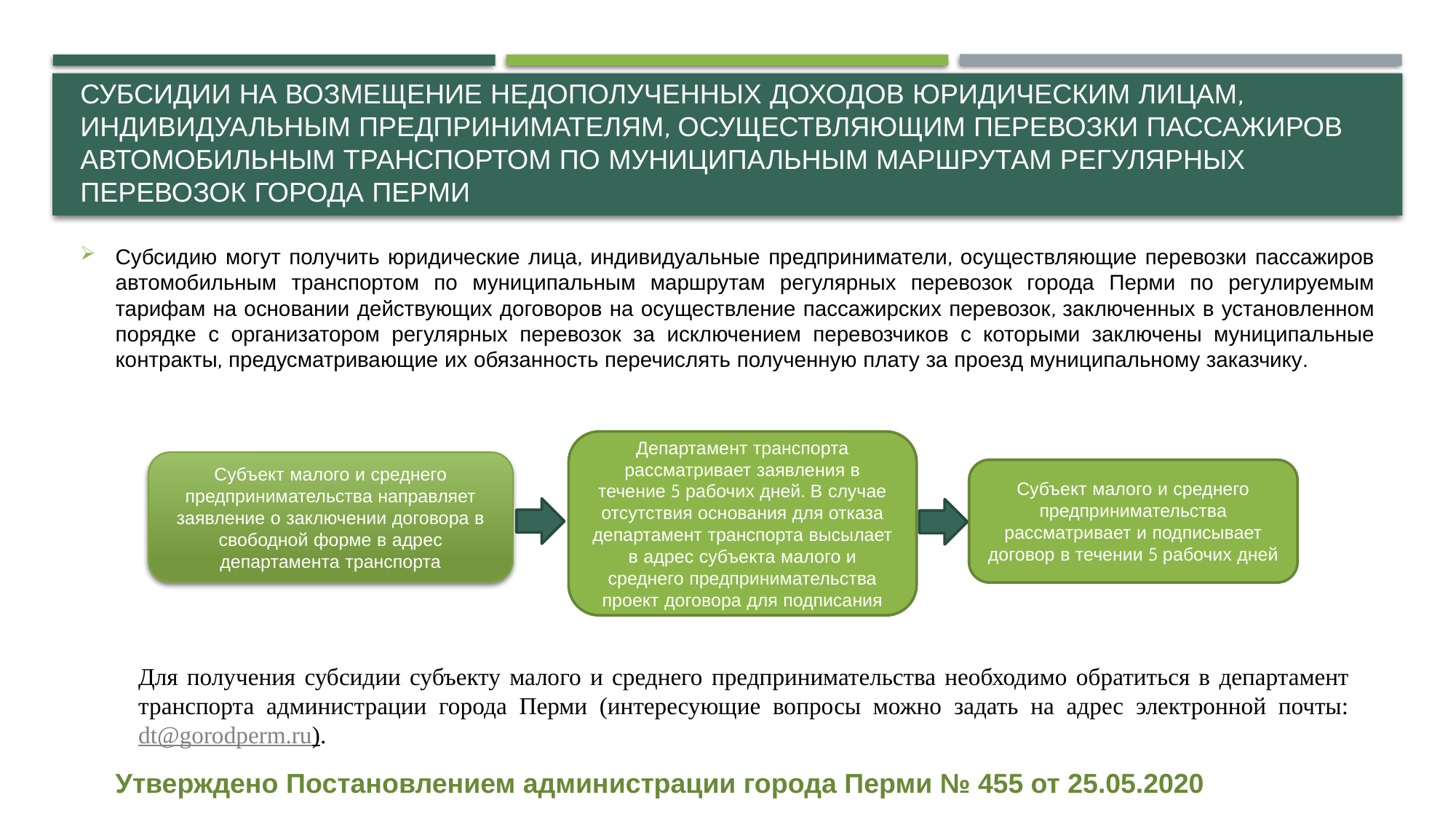

# субсидии на возмещение недополученных доходов юридическим лицам, индивидуальным предпринимателям, осуществляющим перевозки пассажиров автомобильным транспортом по муниципальным маршрутам регулярных перевозок города Перми
Субсидию могут получить юридические лица, индивидуальные предприниматели, осуществляющие перевозки пассажиров автомобильным транспортом по муниципальным маршрутам регулярных перевозок города Перми по регулируемым тарифам на основании действующих договоров на осуществление пассажирских перевозок, заключенных в установленном порядке с организатором регулярных перевозок за исключением перевозчиков с которыми заключены муниципальные контракты, предусматривающие их обязанность перечислять полученную плату за проезд муниципальному заказчику.
Департамент транспорта рассматривает заявления в течение 5 рабочих дней. В случае отсутствия основания для отказа департамент транспорта высылает в адрес субъекта малого и среднего предпринимательства проект договора для подписания
Субъект малого и среднего предпринимательства направляет заявление о заключении договора в свободной форме в адрес департамента транспорта
Субъект малого и среднего предпринимательства рассматривает и подписывает договор в течении 5 рабочих дней

Для получения субсидии субъекту малого и среднего предпринимательства необходимо обратиться в департамент транспорта администрации города Перми (интересующие вопросы можно задать на адрес электронной почты: dt@gorodperm.ru).
Утверждено Постановлением администрации города Перми № 455 от 25.05.2020